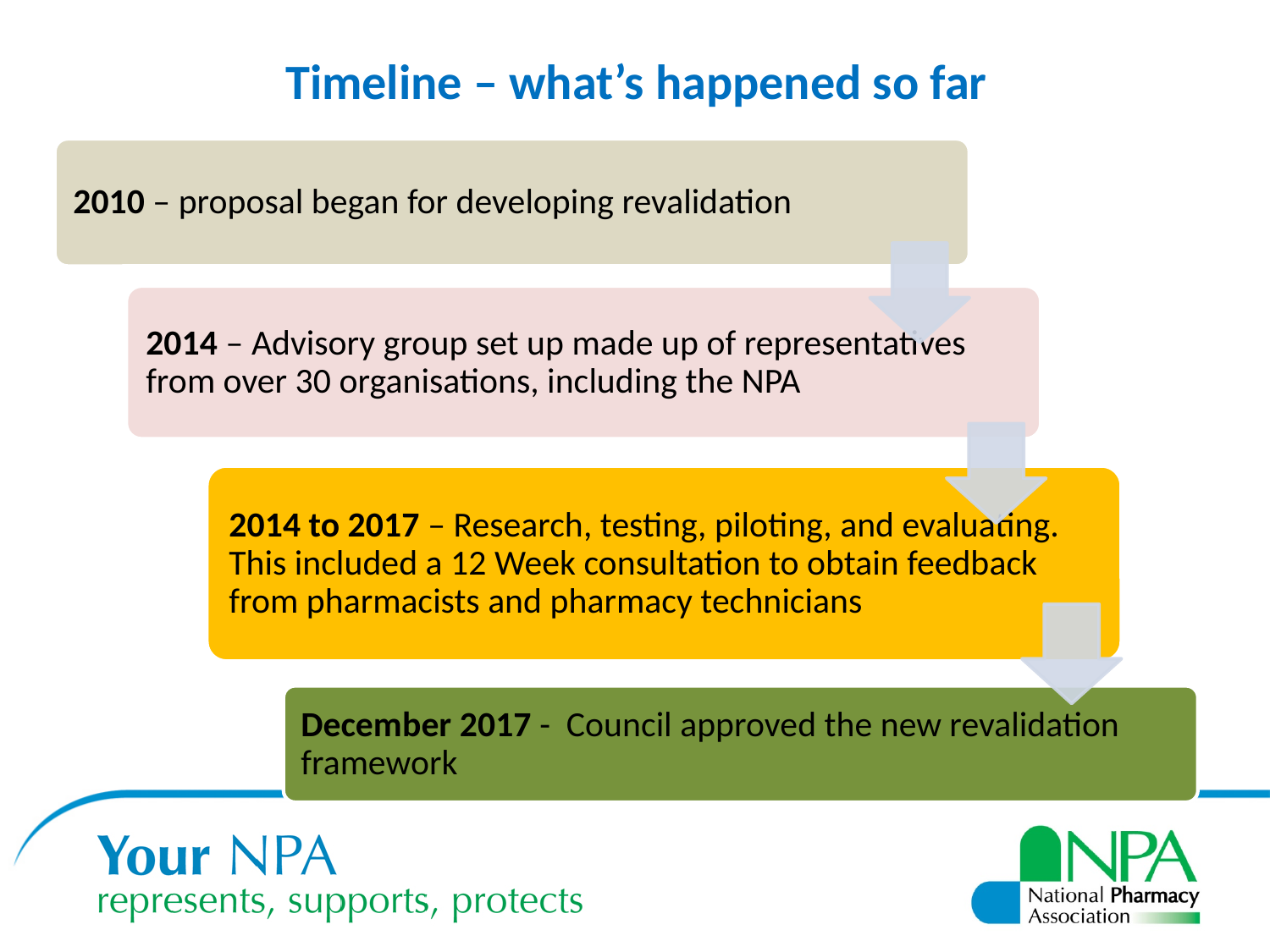

# Timeline – what’s happened so far
2010 – proposal began for developing revalidation
2014 – Advisory group set up made up of representatives from over 30 organisations, including the NPA
2014 to 2017 – Research, testing, piloting, and evaluating. This included a 12 Week consultation to obtain feedback from pharmacists and pharmacy technicians
December 2017 -  Council approved the new revalidation framework